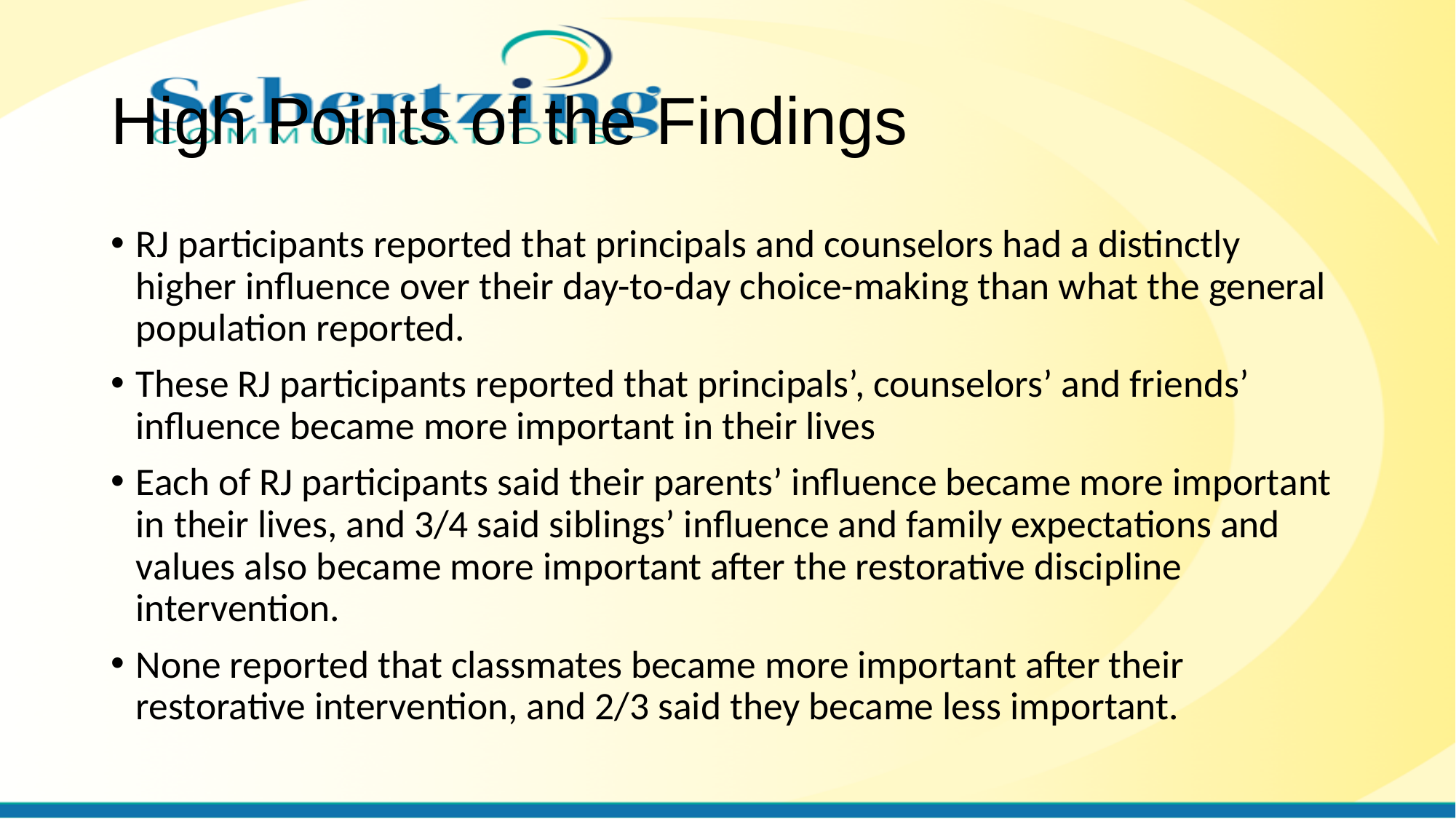

# High Points of the Findings
RJ participants reported that principals and counselors had a distinctly higher influence over their day-to-day choice-making than what the general population reported.
These RJ participants reported that principals’, counselors’ and friends’ influence became more important in their lives
Each of RJ participants said their parents’ influence became more important in their lives, and 3/4 said siblings’ influence and family expectations and values also became more important after the restorative discipline intervention.
None reported that classmates became more important after their restorative intervention, and 2/3 said they became less important.